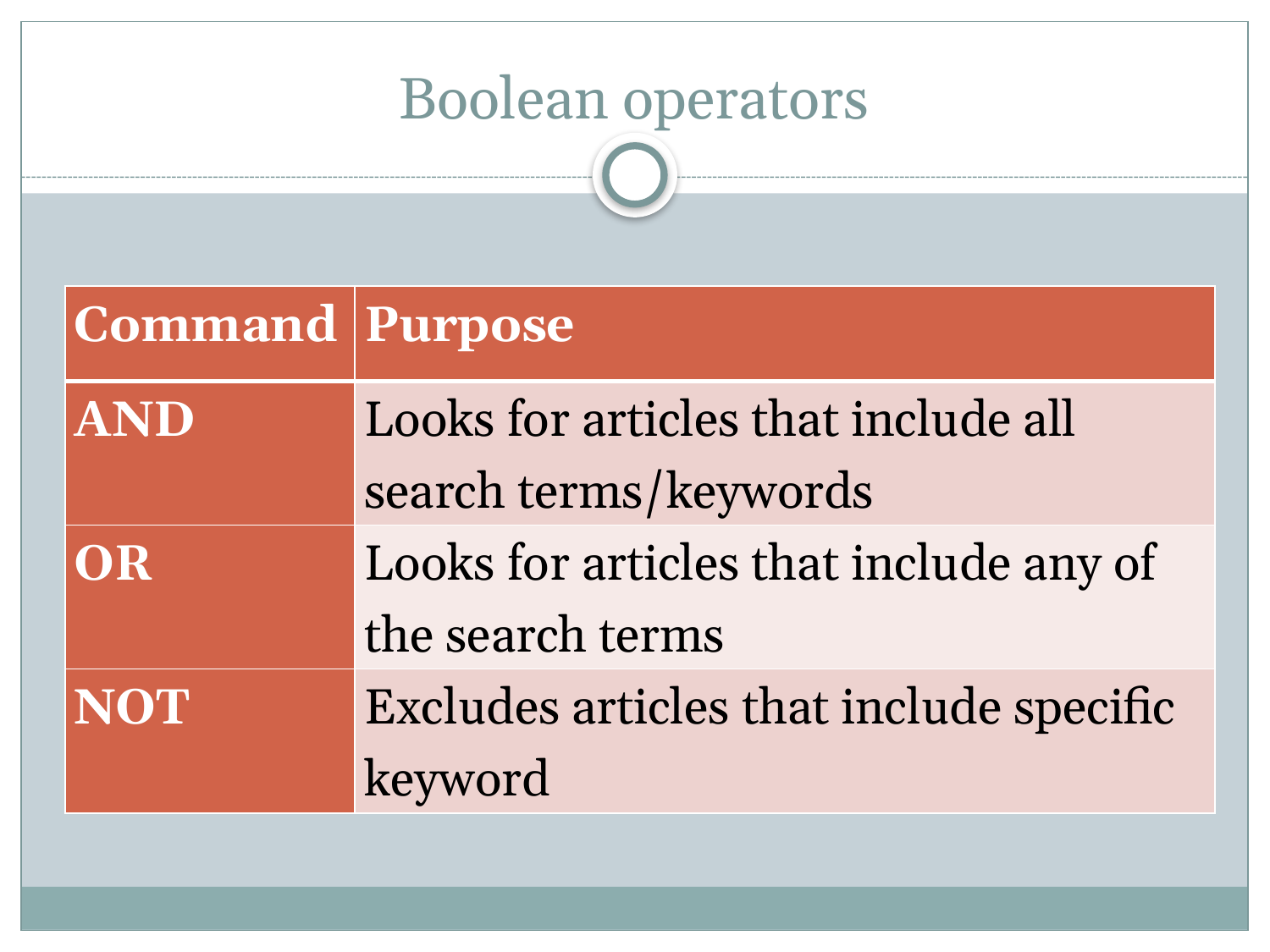

# Boolean operators
| Command | Purpose |
| --- | --- |
| AND | Looks for articles that include all search terms/keywords |
| OR | Looks for articles that include any of the search terms |
| NOT | Excludes articles that include specific keyword |